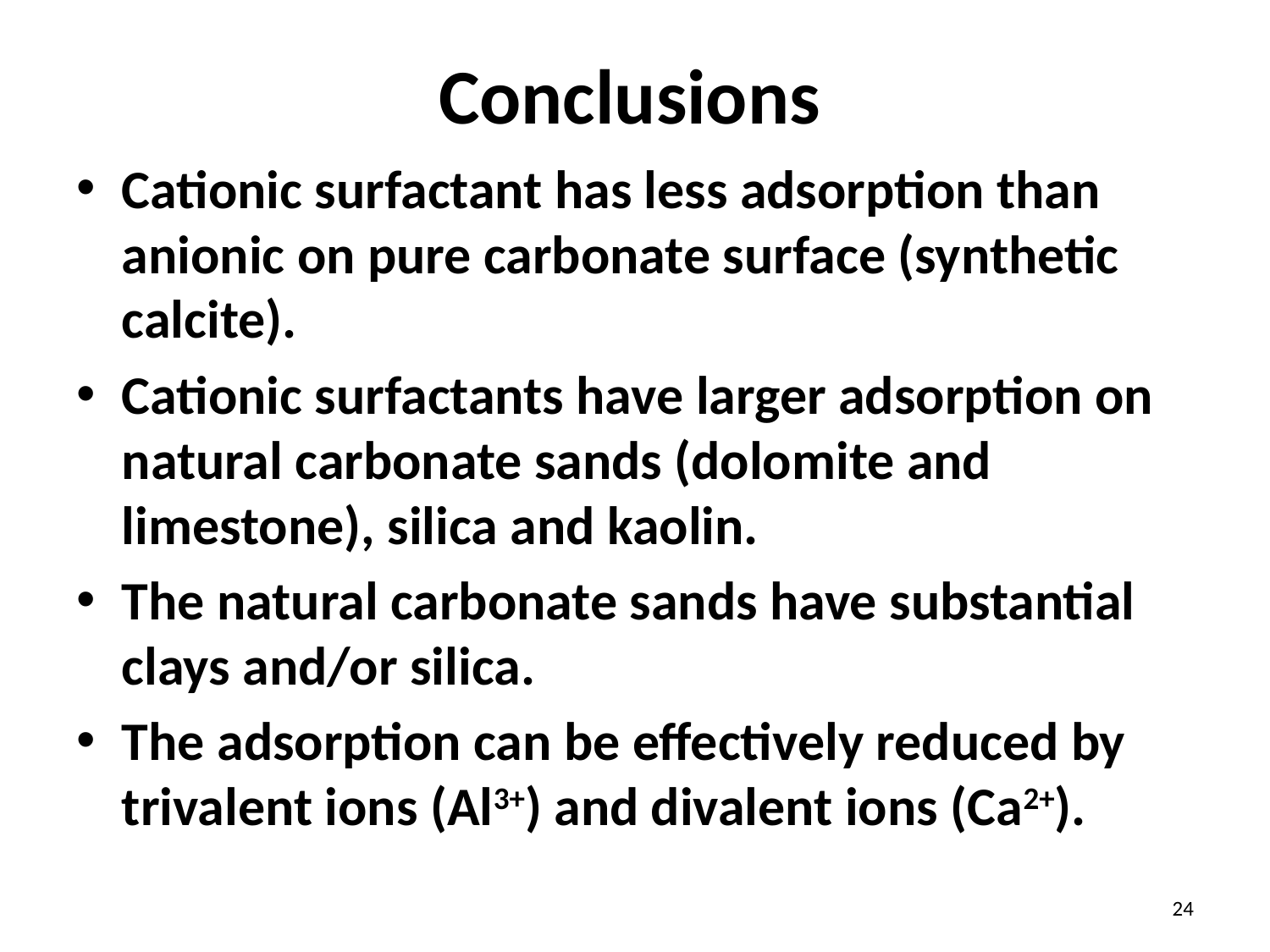

# Conclusions
Cationic surfactant has less adsorption than anionic on pure carbonate surface (synthetic calcite).
Cationic surfactants have larger adsorption on natural carbonate sands (dolomite and limestone), silica and kaolin.
The natural carbonate sands have substantial clays and/or silica.
The adsorption can be effectively reduced by trivalent ions (Al3+) and divalent ions (Ca2+).

24